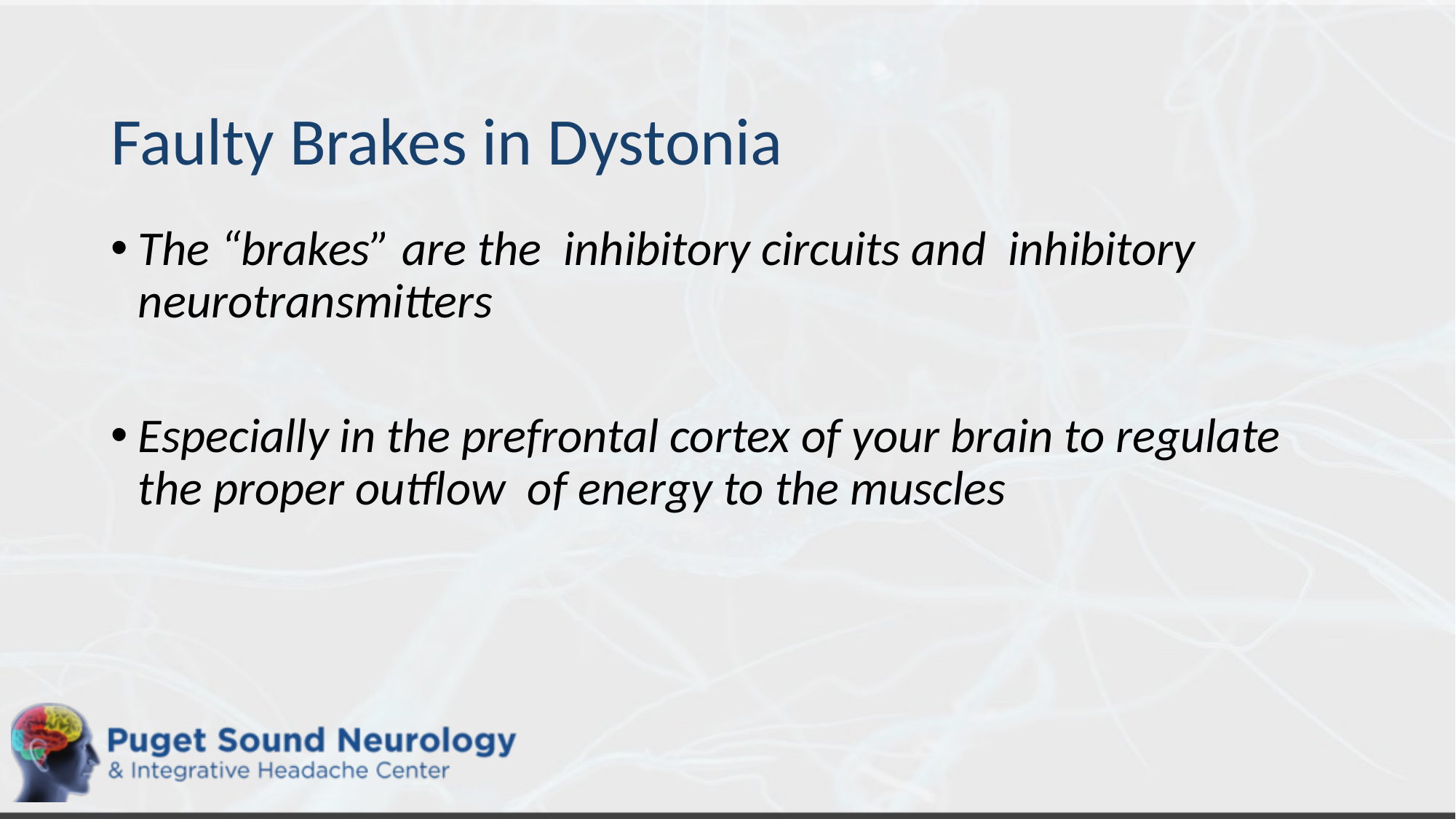

# Faulty Brakes in Dystonia
The “brakes” are the  inhibitory circuits and  inhibitory neurotransmitters

Especially in the prefrontal cortex of your brain to regulate the proper outflow  of energy to the muscles